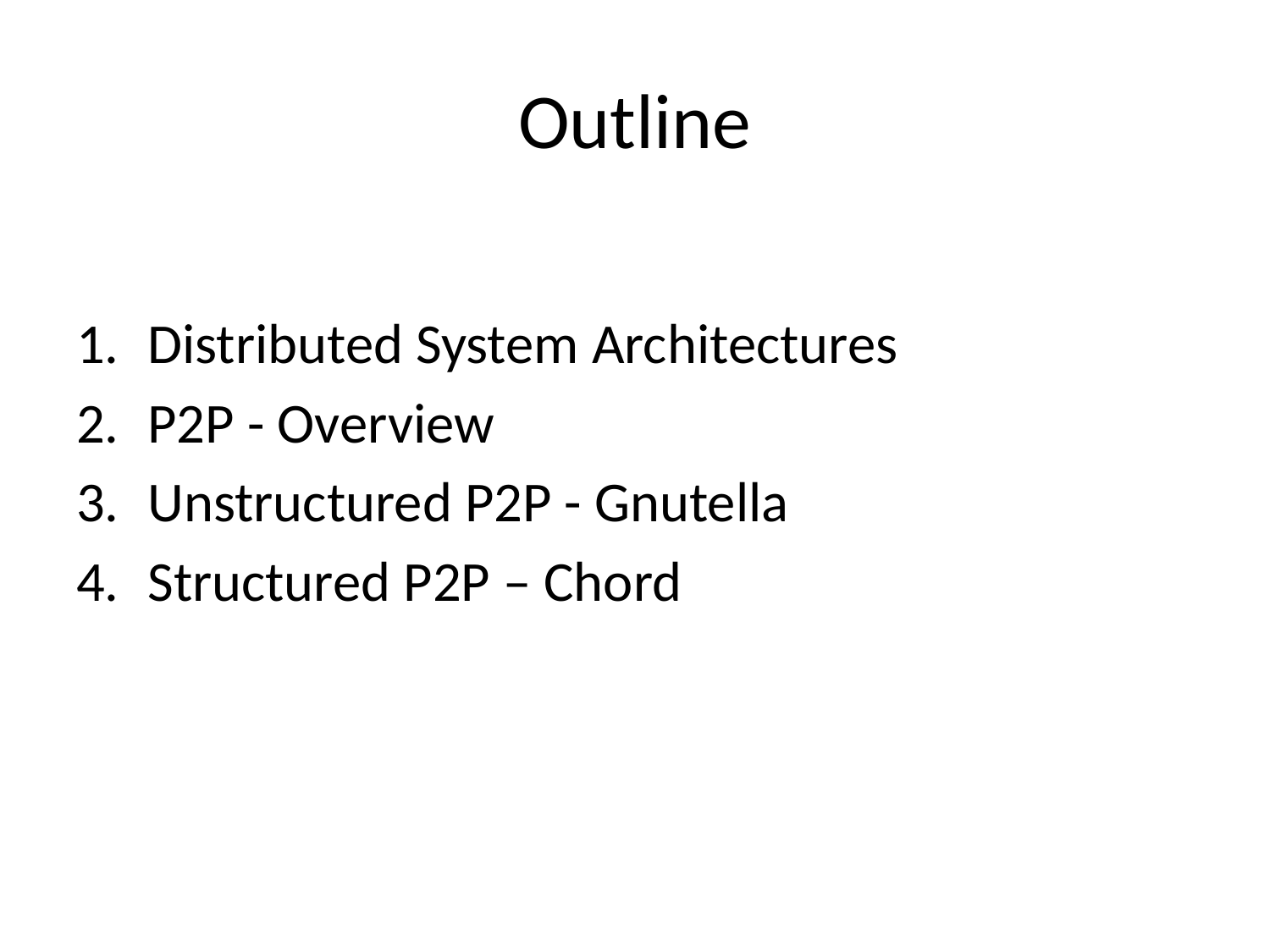

# Outline

Distributed System Architectures
P2P - Overview
Unstructured P2P - Gnutella
Structured P2P – Chord